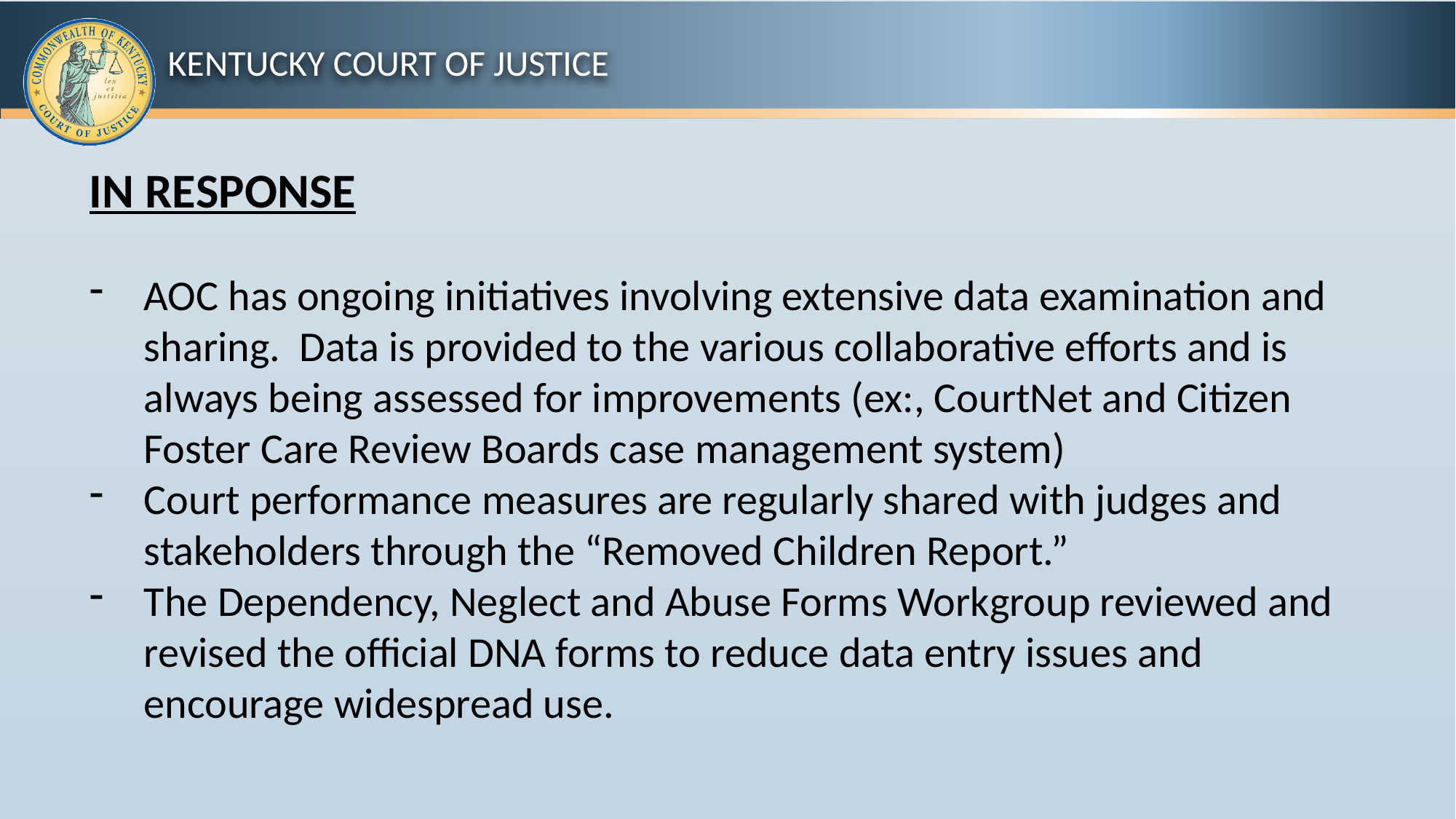

IN RESPONSE

AOC has ongoing initiatives involving extensive data examination and sharing.  Data is provided to the various collaborative efforts and is always being assessed for improvements (ex:, CourtNet and Citizen Foster Care Review Boards case management system)
Court performance measures are regularly shared with judges and stakeholders through the “Removed Children Report.”
The Dependency, Neglect and Abuse Forms Workgroup reviewed and revised the official DNA forms to reduce data entry issues and encourage widespread use.